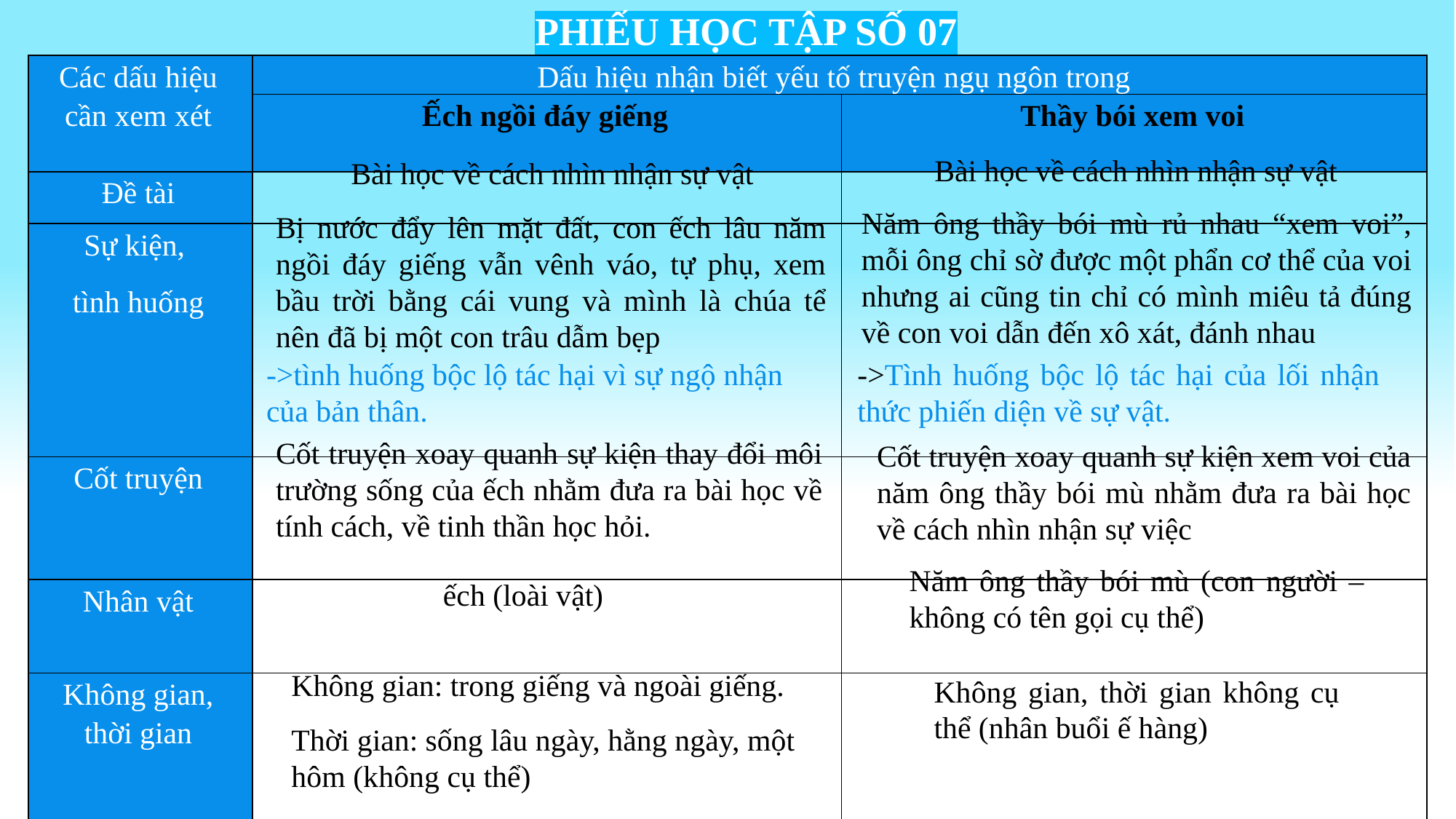

PHIẾU HỌC TẬP SỐ 07
| Các dấu hiệu cần xem xét | Dấu hiệu nhận biết yếu tố truyện ngụ ngôn trong |  |
| --- | --- | --- |
| Các dấu hiệu cần xem xét | Ếch ngồi đáy giếng | Thầy bói xem voi |
| Đề tài |  |  |
| Sự kiện, tình huống |  |  |
| Cốt truyện |  |  |
| Nhân vật |  |  |
| Không gian, thời gian |  |  |
Bài học về cách nhìn nhận sự vật
Bài học về cách nhìn nhận sự vật
Năm ông thầy bói mù rủ nhau “xem voi”, mỗi ông chỉ sờ được một phẩn cơ thể của voi nhưng ai cũng tin chỉ có mình miêu tả đúng về con voi dẫn đến xô xát, đánh nhau
Bị nước đẩy lên mặt đất, con ếch lâu năm ngồi đáy giếng vẫn vênh váo, tự phụ, xem bầu trời bằng cái vung và mình là chúa tể nên đã bị một con trâu dẫm bẹp
->tình huống bộc lộ tác hại vì sự ngộ nhận của bản thân.
->Tình huống bộc lộ tác hại của lối nhận thức phiến diện về sự vật.
Cốt truyện xoay quanh sự kiện thay đổi môi trường sống của ếch nhằm đưa ra bài học về tính cách, về tinh thần học hỏi.
Cốt truyện xoay quanh sự kiện xem voi của năm ông thầy bói mù nhằm đưa ra bài học về cách nhìn nhận sự việc
Năm ông thầy bói mù (con người – không có tên gọi cụ thể)
ếch (loài vật)
Không gian: trong giếng và ngoài giếng.
Thời gian: sống lâu ngày, hằng ngày, một hôm (không cụ thể)
Không gian, thời gian không cụ thể (nhân buổi ế hàng)